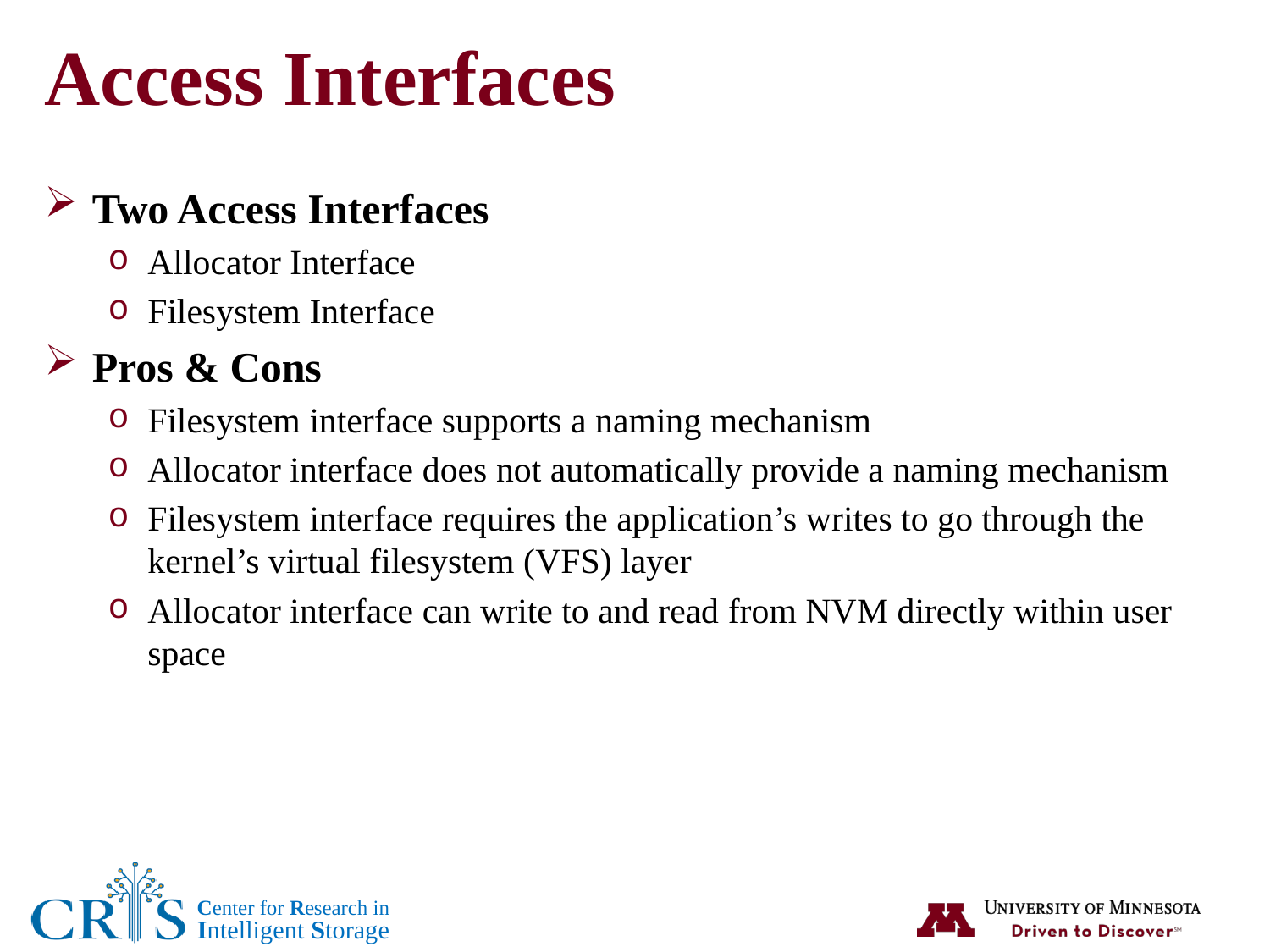

# Access Interfaces
Two Access Interfaces
Allocator Interface
Filesystem Interface
Pros & Cons
Filesystem interface supports a naming mechanism
Allocator interface does not automatically provide a naming mechanism
Filesystem interface requires the application’s writes to go through the kernel’s virtual filesystem (VFS) layer
Allocator interface can write to and read from NVM directly within user space